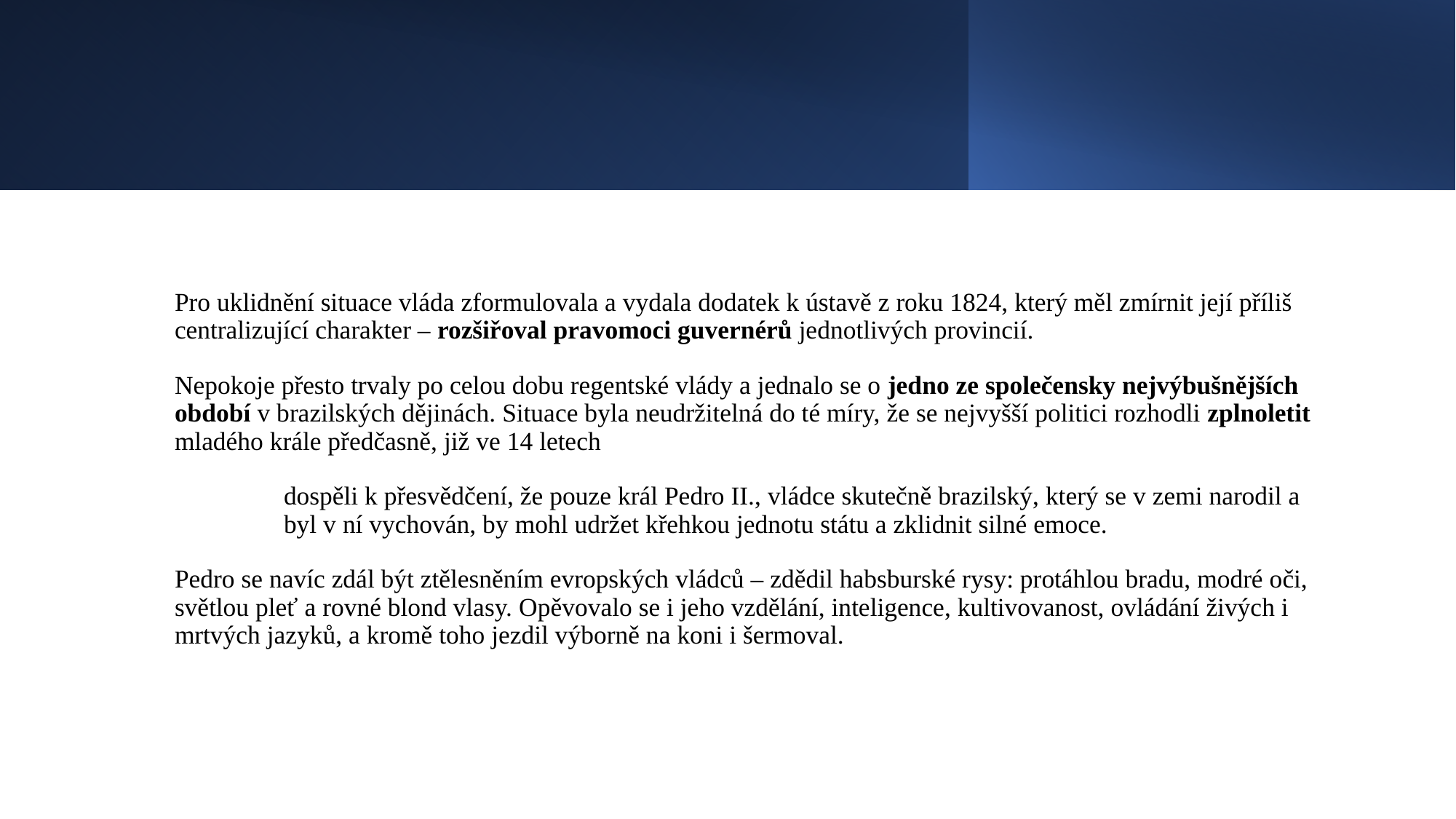

#
Pro uklidnění situace vláda zformulovala a vydala dodatek k ústavě z roku 1824, který měl zmírnit její příliš centralizující charakter – rozšiřoval pravomoci guvernérů jednotlivých provincií.
Nepokoje přesto trvaly po celou dobu regentské vlády a jednalo se o jedno ze společensky nejvýbušnějších období v brazilských dějinách. Situace byla neudržitelná do té míry, že se nejvyšší politici rozhodli zplnoletit mladého krále předčasně, již ve 14 letech
	dospěli k přesvědčení, že pouze král Pedro II., vládce skutečně brazilský, který se v zemi narodil a 	byl v ní vychován, by mohl udržet křehkou jednotu státu a zklidnit silné emoce.
Pedro se navíc zdál být ztělesněním evropských vládců – zdědil habsburské rysy: protáhlou bradu, modré oči, světlou pleť a rovné blond vlasy. Opěvovalo se i jeho vzdělání, inteligence, kultivovanost, ovládání živých i mrtvých jazyků, a kromě toho jezdil výborně na koni i šermoval.